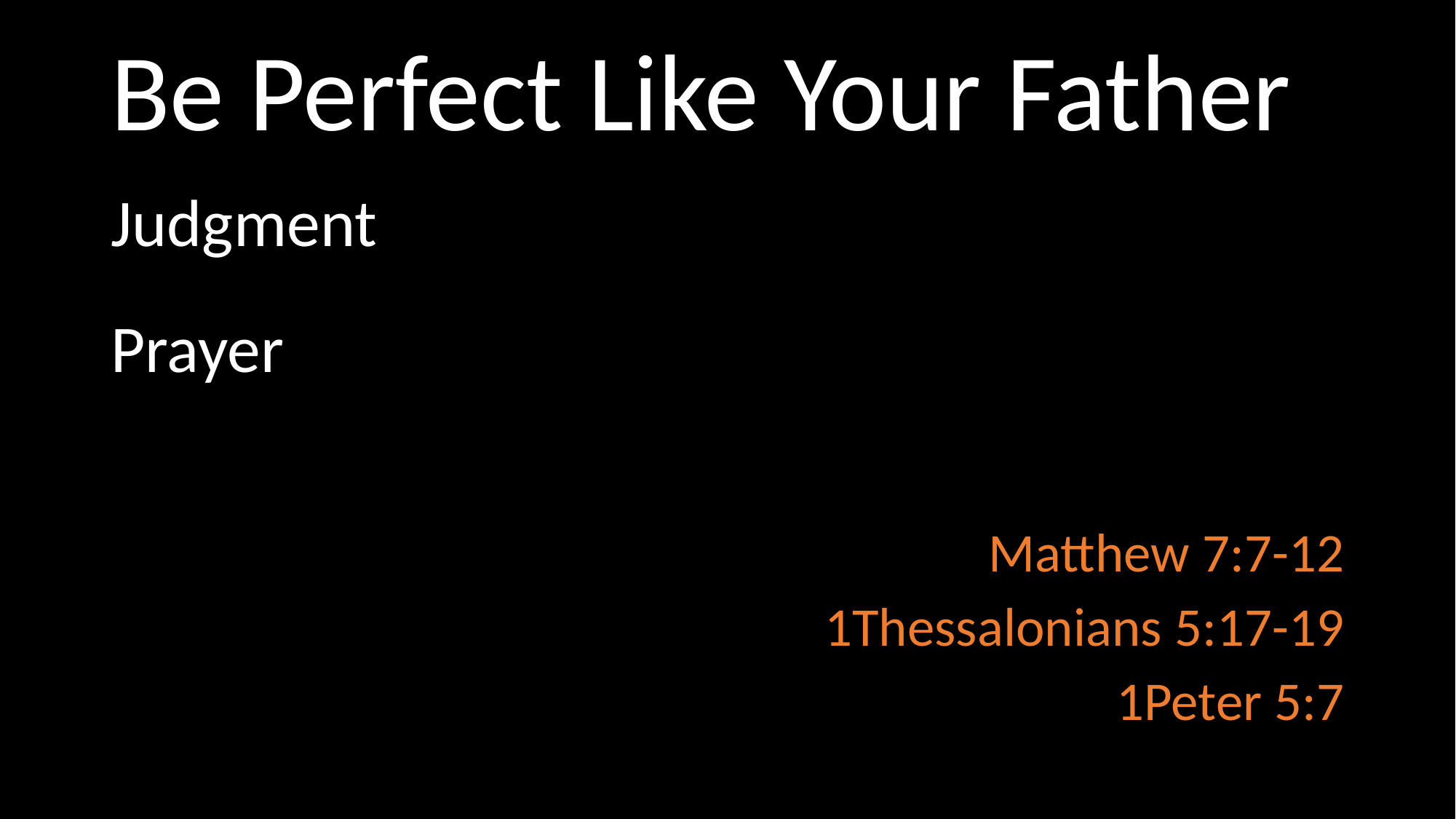

# Be Perfect Like Your Father
Judgment
Prayer
Matthew 7:7-12
1Thessalonians 5:17-19
1Peter 5:7